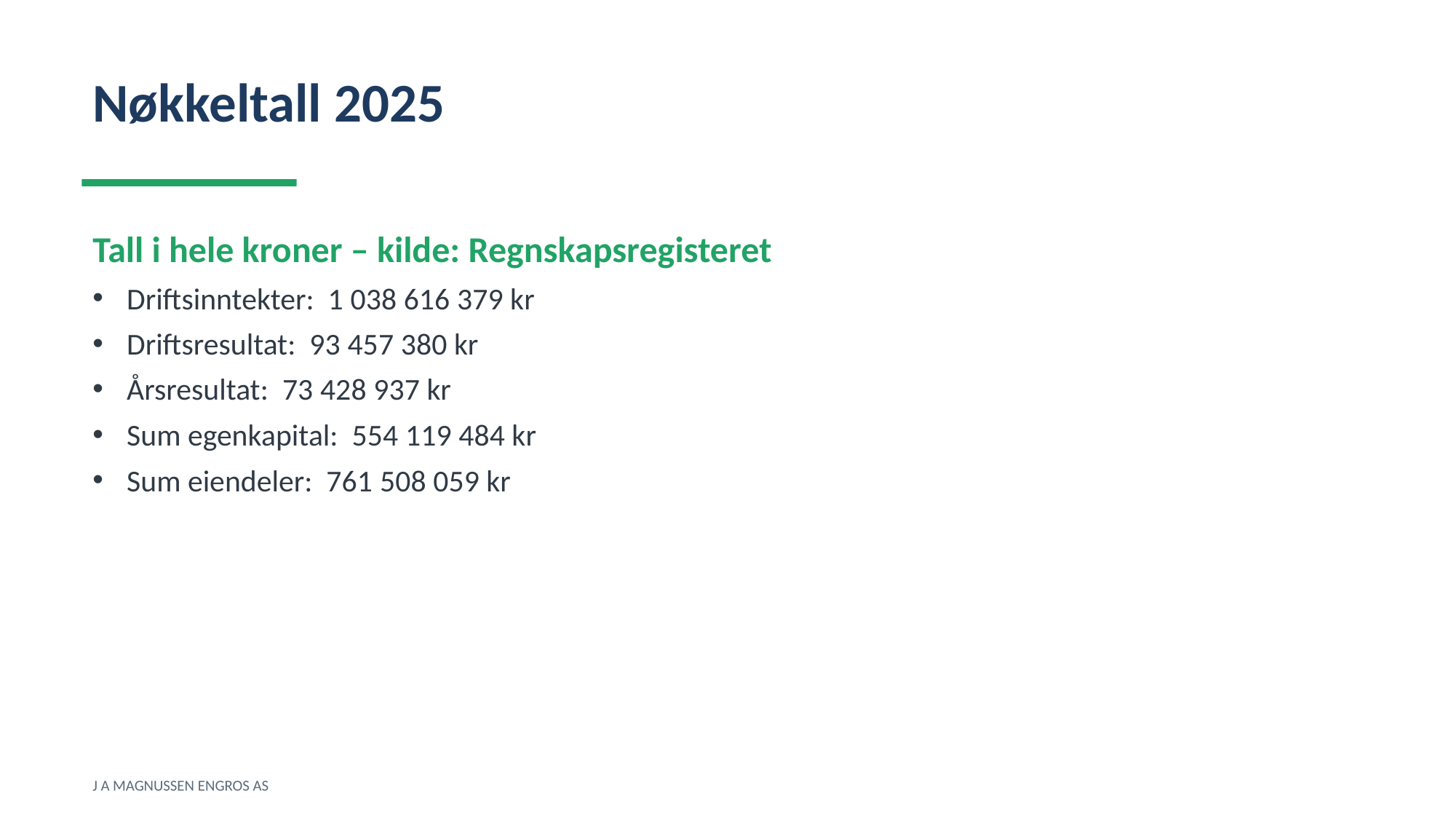

Nøkkeltall 2025

Tall i hele kroner – kilde: Regnskapsregisteret
Driftsinntekter:  1 038 616 379 kr
Driftsresultat:  93 457 380 kr
Årsresultat:  73 428 937 kr
Sum egenkapital:  554 119 484 kr
Sum eiendeler:  761 508 059 kr
J A MAGNUSSEN ENGROS AS